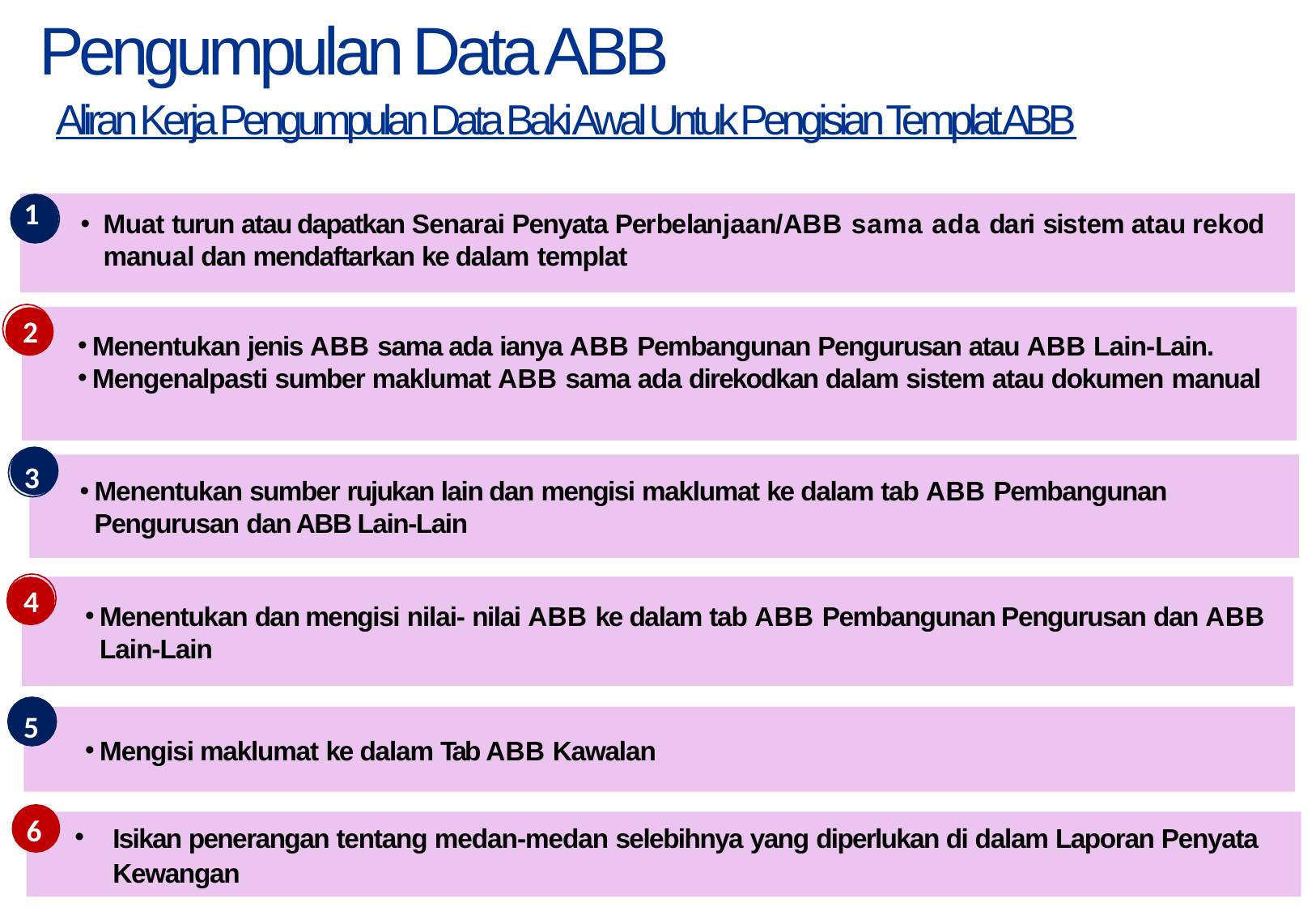

# Pengumpulan Data ABB
Aliran Kerja Pengumpulan Data Baki Awal Untuk Pengisian Templat ABB

  1

Muat turun atau dapatkan Senarai Penyata Perbelanjaan/ABB sama ada dari sistem atau rekod manual dan mendaftarkan ke dalam templat

2

Menentukan jenis ABB sama ada ianya ABB Pembangunan Pengurusan atau ABB Lain-Lain.
Mengenalpasti sumber maklumat ABB sama ada direkodkan dalam sistem atau dokumen manual

3
Menentukan sumber rujukan lain dan mengisi maklumat ke dalam tab ABB Pembangunan Pengurusan dan ABB Lain-Lain

4
Menentukan dan mengisi nilai- nilai ABB ke dalam tab ABB Pembangunan Pengurusan dan ABB Lain-Lain

5

Mengisi maklumat ke dalam Tab ABB Kawalan

6

Isikan penerangan tentang medan-medan selebihnya yang diperlukan di dalam Laporan Penyata Kewangan